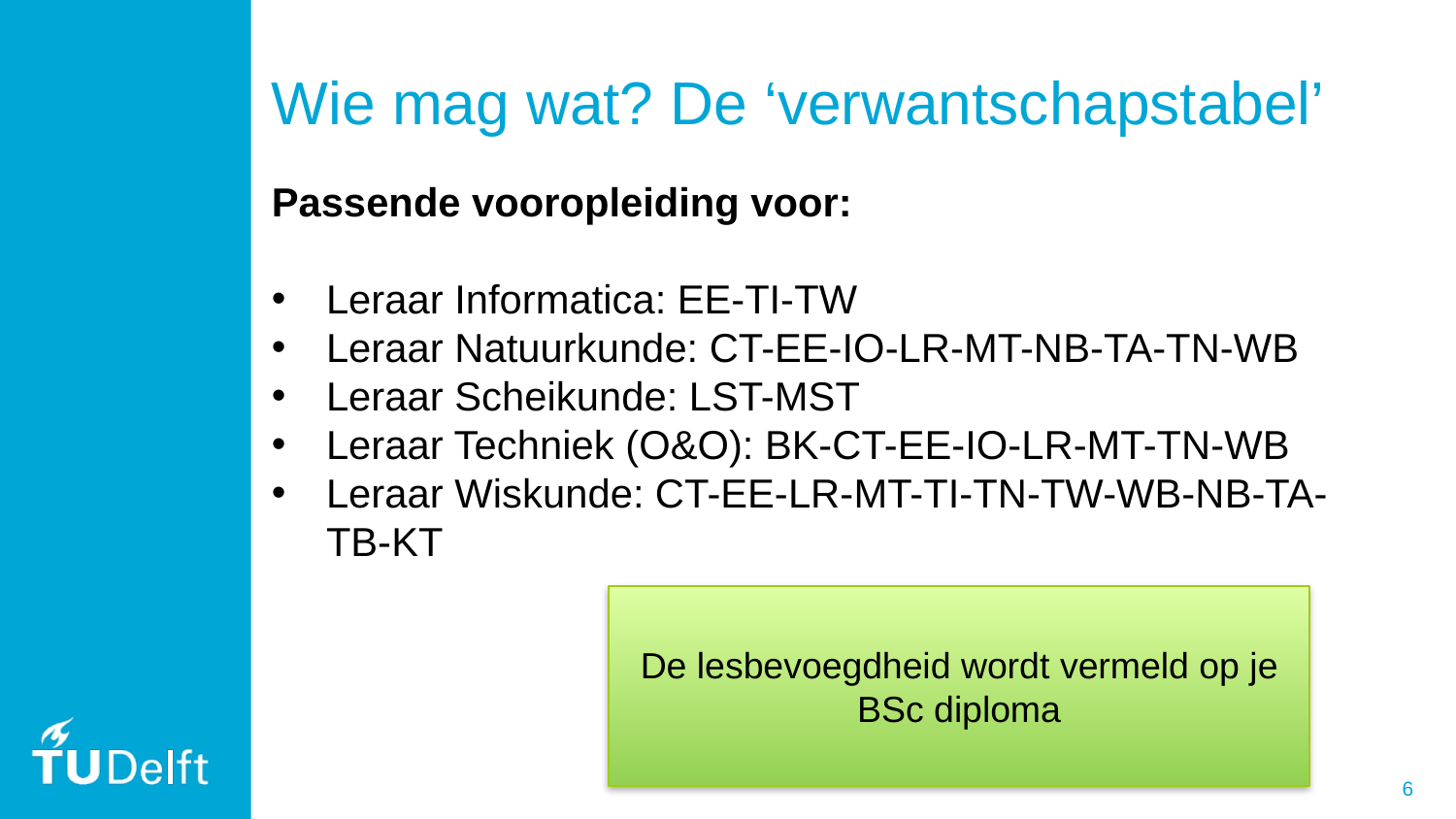

# Wie mag wat? De ‘verwantschapstabel’
Passende vooropleiding voor:

Leraar Informatica: EE-TI-TW
Leraar Natuurkunde: CT-EE-IO-LR-MT-NB-TA-TN-WB
Leraar Scheikunde: LST-MST
Leraar Techniek (O&O): BK-CT-EE-IO-LR-MT-TN-WB
Leraar Wiskunde: CT-EE-LR-MT-TI-TN-TW-WB-NB-TA-TB-KT
De lesbevoegdheid wordt vermeld op je BSc diploma